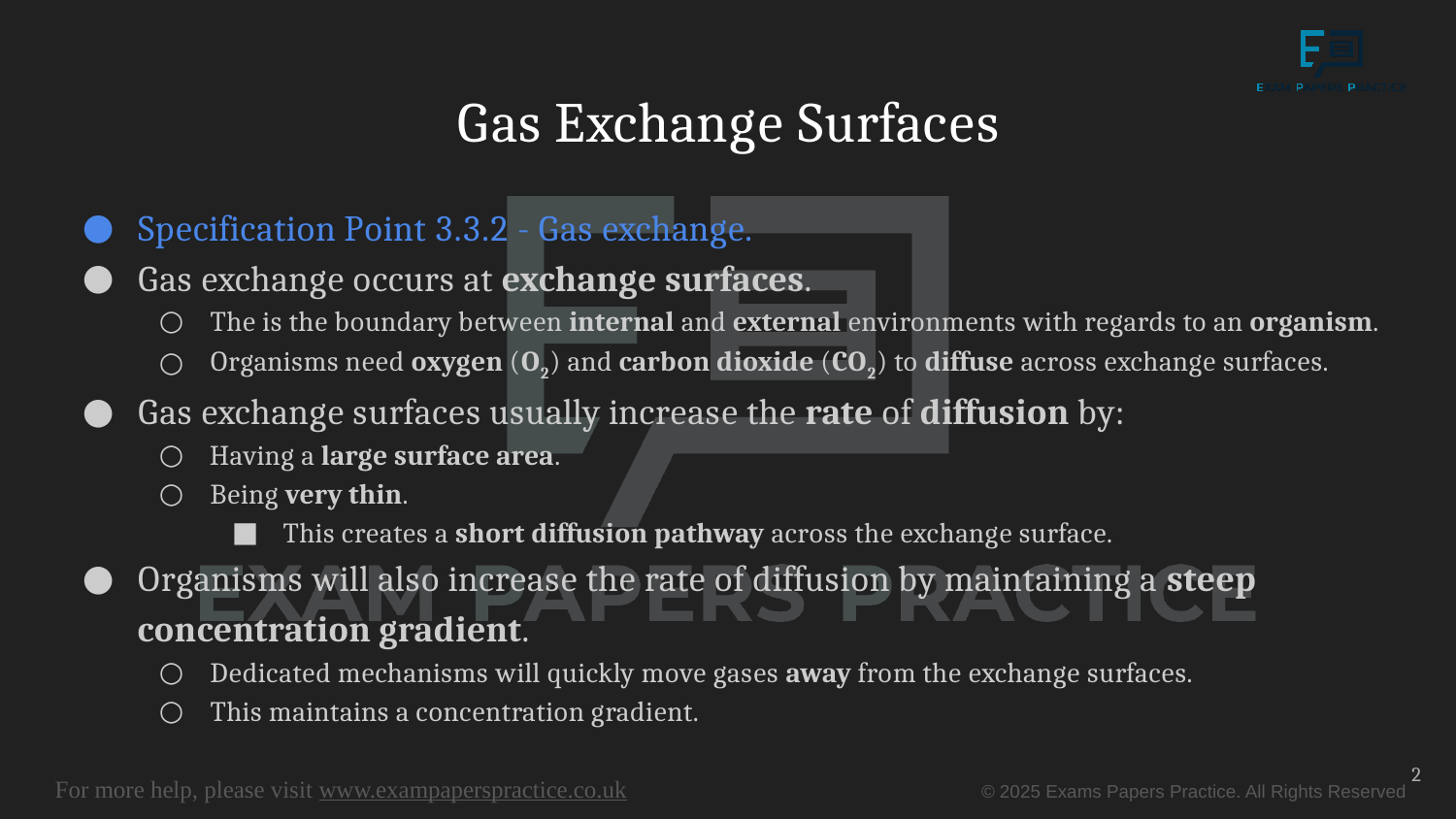

# Gas Exchange Surfaces

Specification Point 3.3.2 - Gas exchange.
Gas exchange occurs at exchange surfaces.
The is the boundary between internal and external environments with regards to an organism.
Organisms need oxygen (O2) and carbon dioxide (CO2) to diffuse across exchange surfaces.
Gas exchange surfaces usually increase the rate of diffusion by:
Having a large surface area.
Being very thin.
This creates a short diffusion pathway across the exchange surface.
Organisms will also increase the rate of diffusion by maintaining a steep concentration gradient.
Dedicated mechanisms will quickly move gases away from the exchange surfaces.
This maintains a concentration gradient.
2